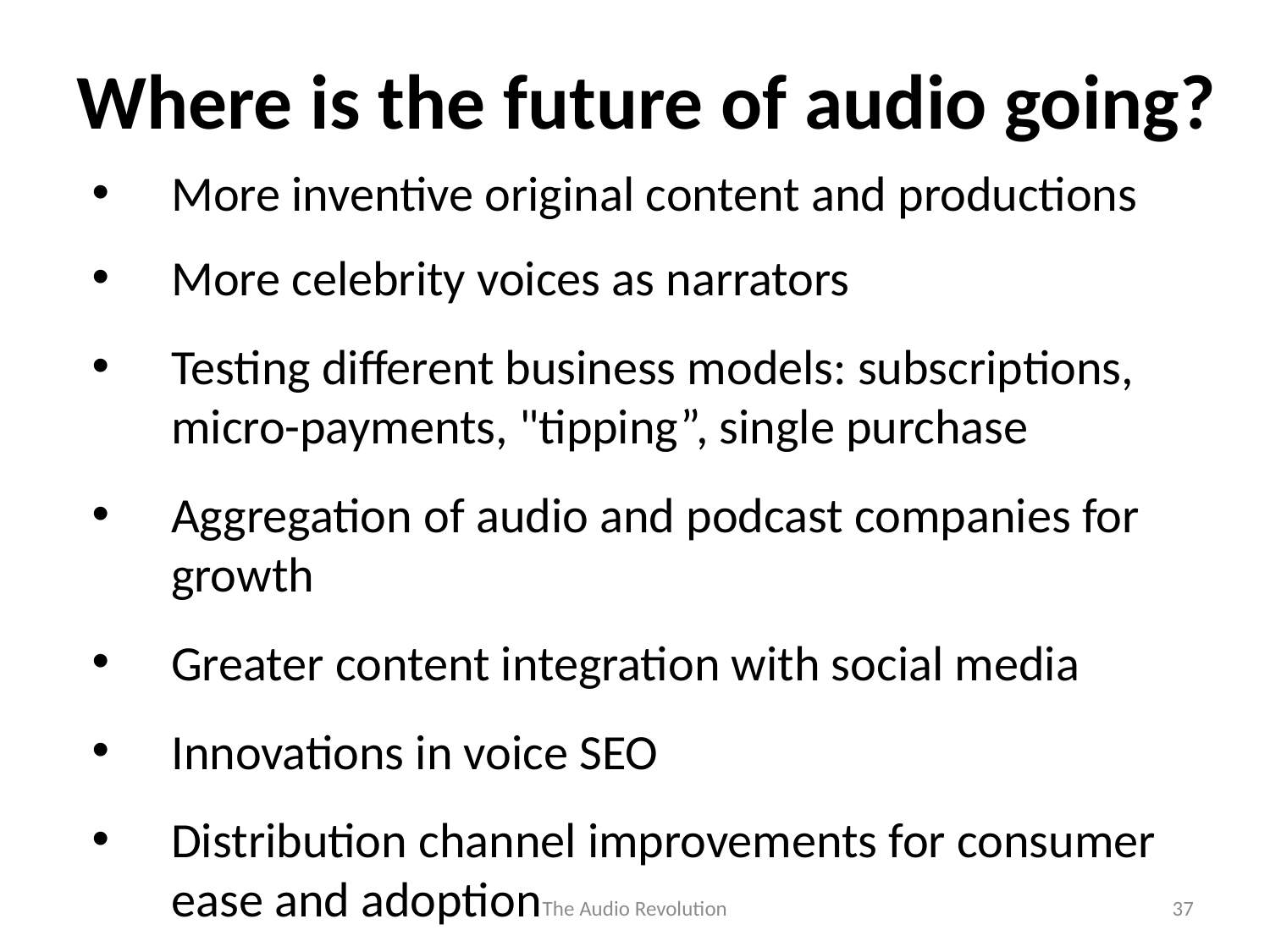

# Where is the future of audio going?
More inventive original content and productions

More celebrity voices as narrators

Testing different business models: subscriptions, micro-payments, "tipping”, single purchase

Aggregation of audio and podcast companies for growth

Greater content integration with social media

Innovations in voice SEO

Distribution channel improvements for consumer ease and adoption

The Audio Revolution
37